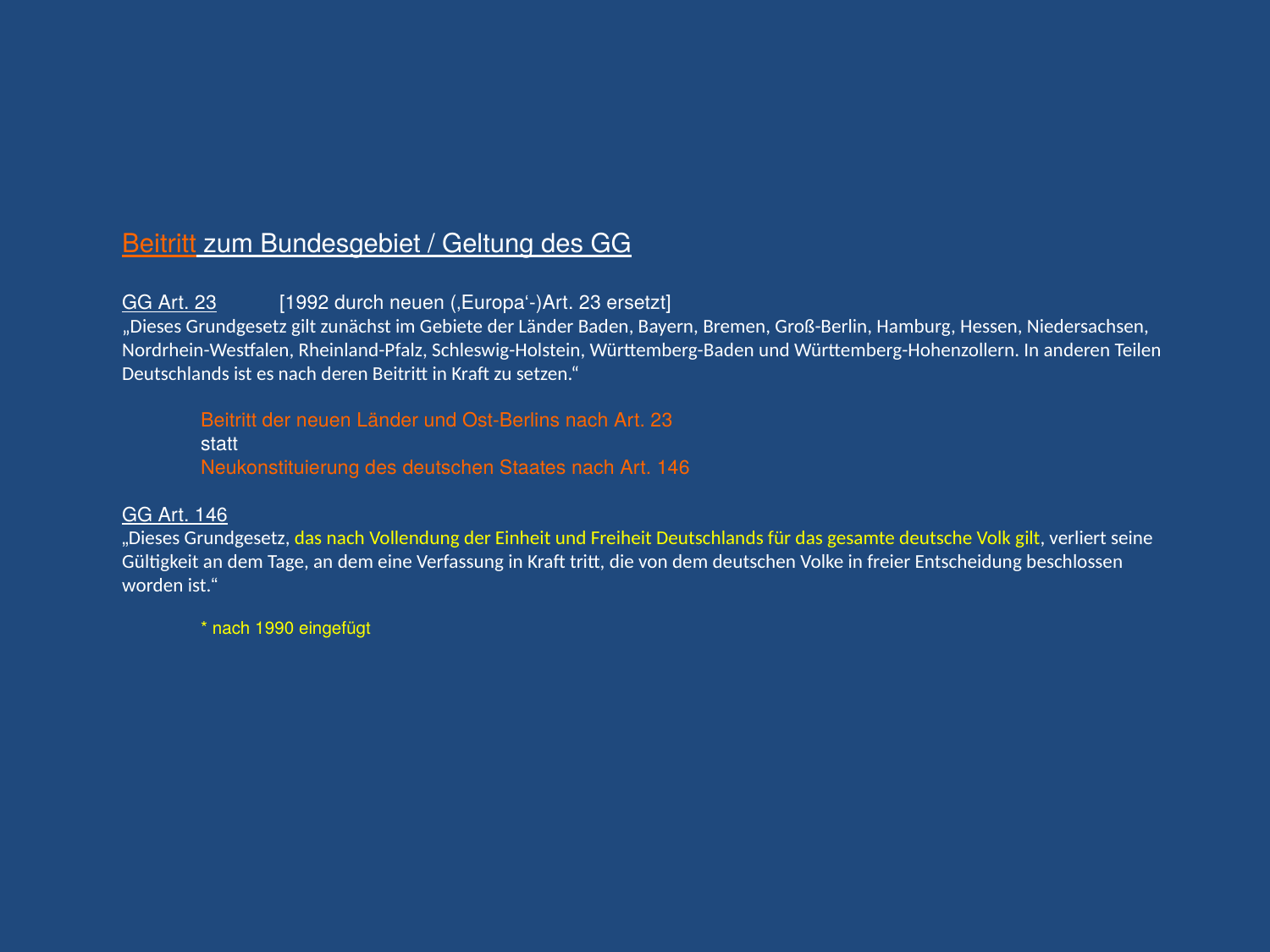

# Beitritt zum Bundesgebiet / Geltung des GG GG Art. 23	[1992 durch neuen (‚Europa‘-)Art. 23 ersetzt] „Dieses Grundgesetz gilt zunächst im Gebiete der Länder Baden, Bayern, Bremen, Groß-Berlin, Hamburg, Hessen, Niedersachsen, Nordrhein-Westfalen, Rheinland-Pfalz, Schleswig-Holstein, Württemberg-Baden und Württemberg-Hohenzollern. In anderen Teilen Deutschlands ist es nach deren Beitritt in Kraft zu setzen.“ Beitritt der neuen Länder und Ost-Berlins nach Art. 23 statt Neukonstituierung des deutschen Staates nach Art. 146 GG Art. 146 „Dieses Grundgesetz, das nach Vollendung der Einheit und Freiheit Deutschlands für das gesamte deutsche Volk gilt, verliert seine Gültigkeit an dem Tage, an dem eine Verfassung in Kraft tritt, die von dem deutschen Volke in freier Entscheidung beschlossen worden ist.“ * nach 1990 eingefügt